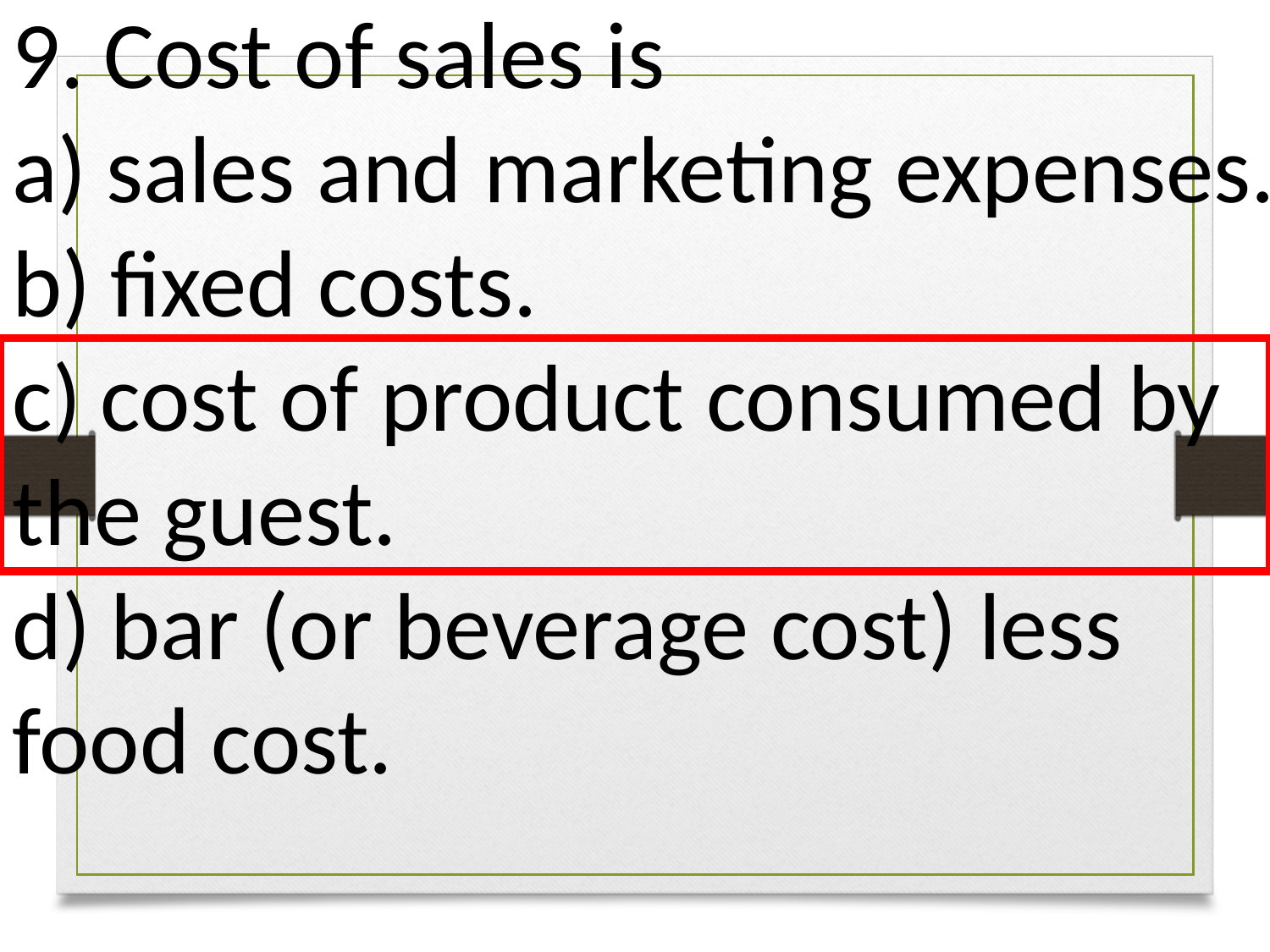

9. Cost of sales is
a) sales and marketing expenses.
b) fixed costs.
c) cost of product consumed by the guest.
d) bar (or beverage cost) less food cost.

13